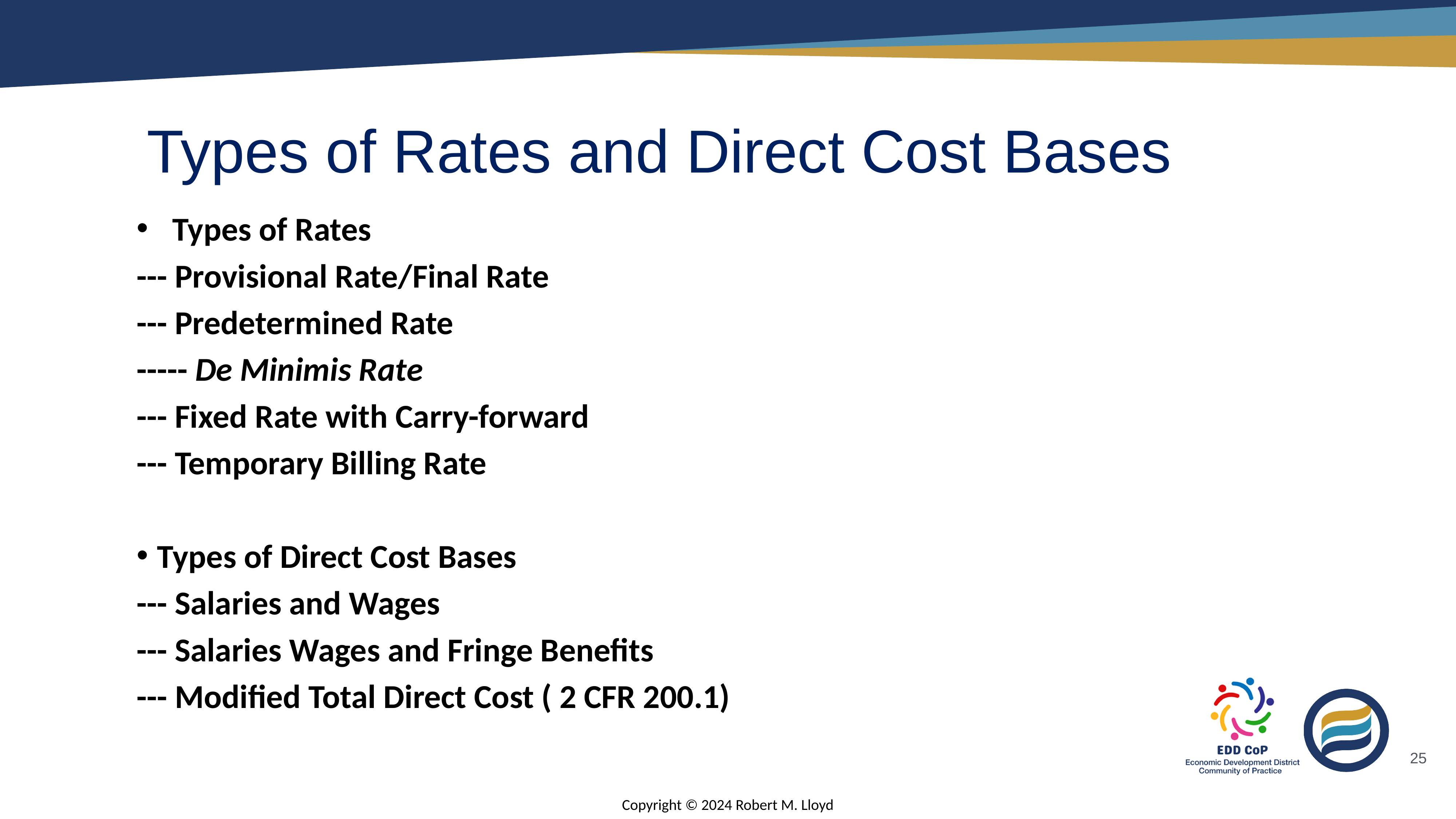

# Types of Rates and Direct Cost Bases
  Types of Rates
--- Provisional Rate/Final Rate
--- Predetermined Rate
----- De Minimis Rate
--- Fixed Rate with Carry-forward
--- Temporary Billing Rate

Types of Direct Cost Bases
--- Salaries and Wages
--- Salaries Wages and Fringe Benefits
--- Modified Total Direct Cost ( 2 CFR 200.1)

25